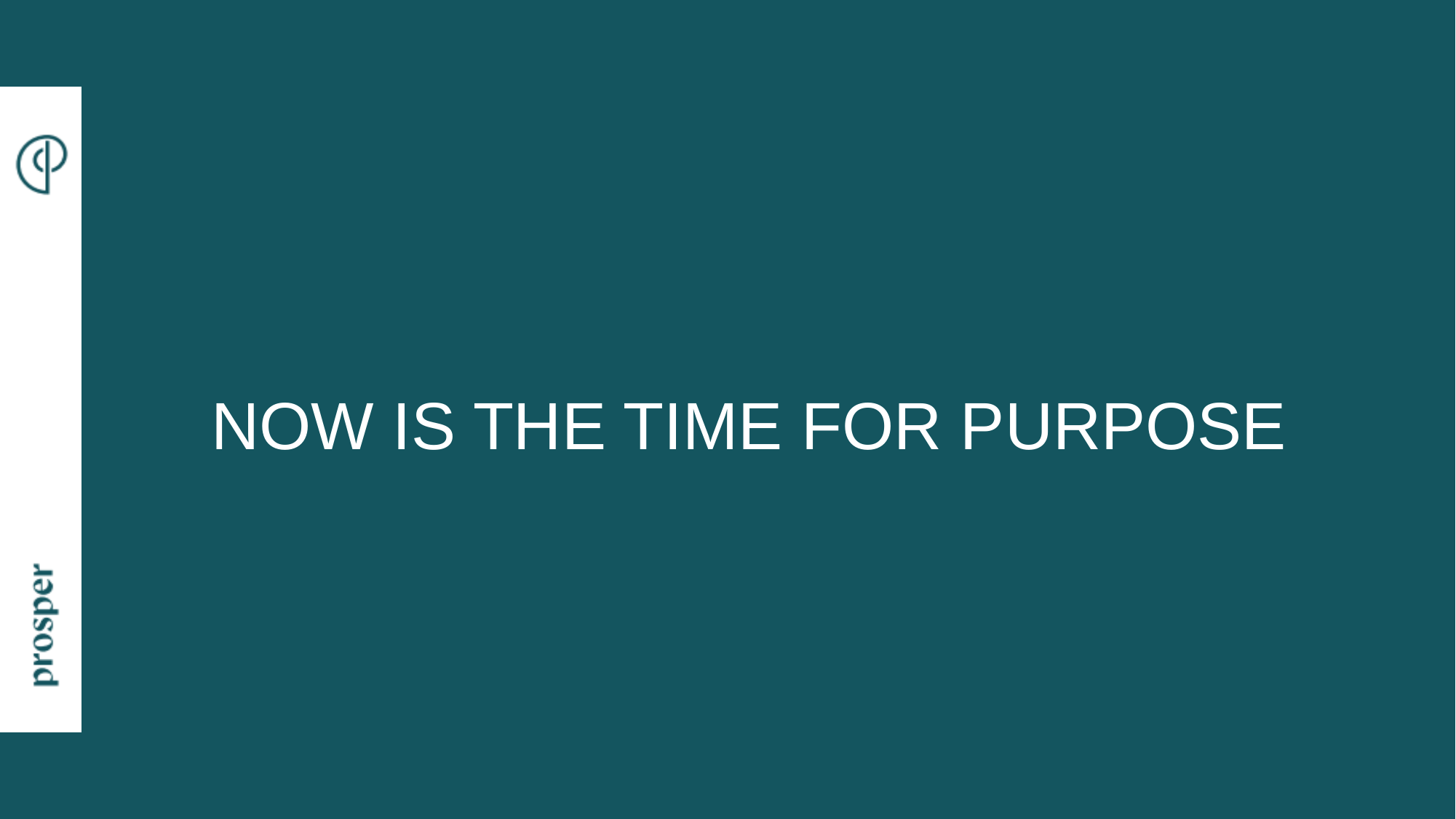

# NOW IS THE TIME FOR PURPOSE